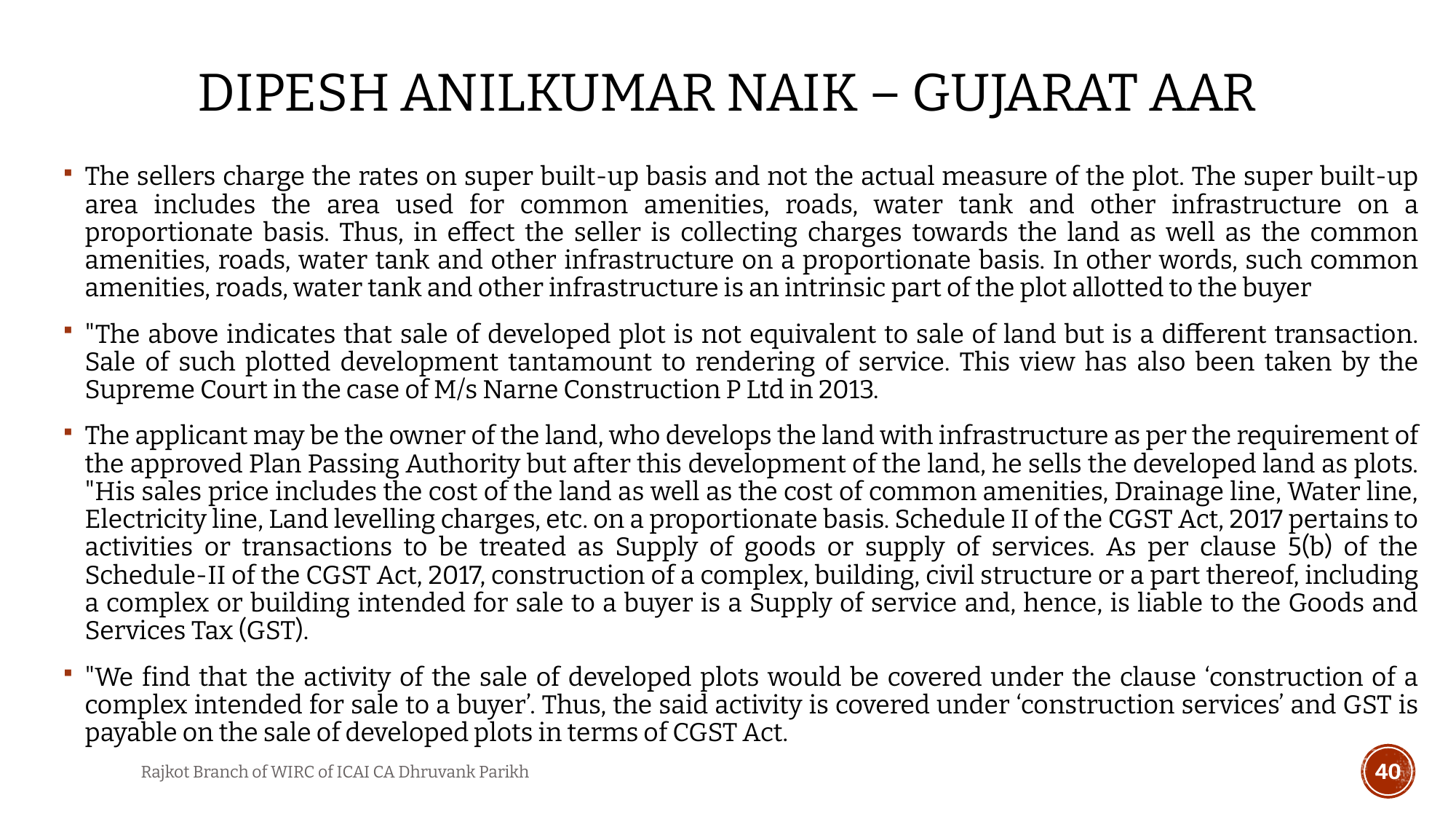

# Dipesh Anilkumar Naik – Gujarat AAR
The sellers charge the rates on super built-up basis and not the actual measure of the plot. The super built-up area includes the area used for common amenities, roads, water tank and other infrastructure on a proportionate basis. Thus, in effect the seller is collecting charges towards the land as well as the common amenities, roads, water tank and other infrastructure on a proportionate basis. In other words, such common amenities, roads, water tank and other infrastructure is an intrinsic part of the plot allotted to the buyer
"The above indicates that sale of developed plot is not equivalent to sale of land but is a different transaction. Sale of such plotted development tantamount to rendering of service. This view has also been taken by the Supreme Court in the case of M/s Narne Construction P Ltd in 2013.
The applicant may be the owner of the land, who develops the land with infrastructure as per the requirement of the approved Plan Passing Authority but after this development of the land, he sells the developed land as plots. "His sales price includes the cost of the land as well as the cost of common amenities, Drainage line, Water line, Electricity line, Land levelling charges, etc. on a proportionate basis. Schedule II of the CGST Act, 2017 pertains to activities or transactions to be treated as Supply of goods or supply of services. As per clause 5(b) of the Schedule-II of the CGST Act, 2017, construction of a complex, building, civil structure or a part thereof, including a complex or building intended for sale to a buyer is a Supply of service and, hence, is liable to the Goods and Services Tax (GST).
"We find that the activity of the sale of developed plots would be covered under the clause ‘construction of a complex intended for sale to a buyer’. Thus, the said activity is covered under ‘construction services’ and GST is payable on the sale of developed plots in terms of CGST Act.

Rajkot Branch of WIRC of ICAI CA Dhruvank Parikh
40